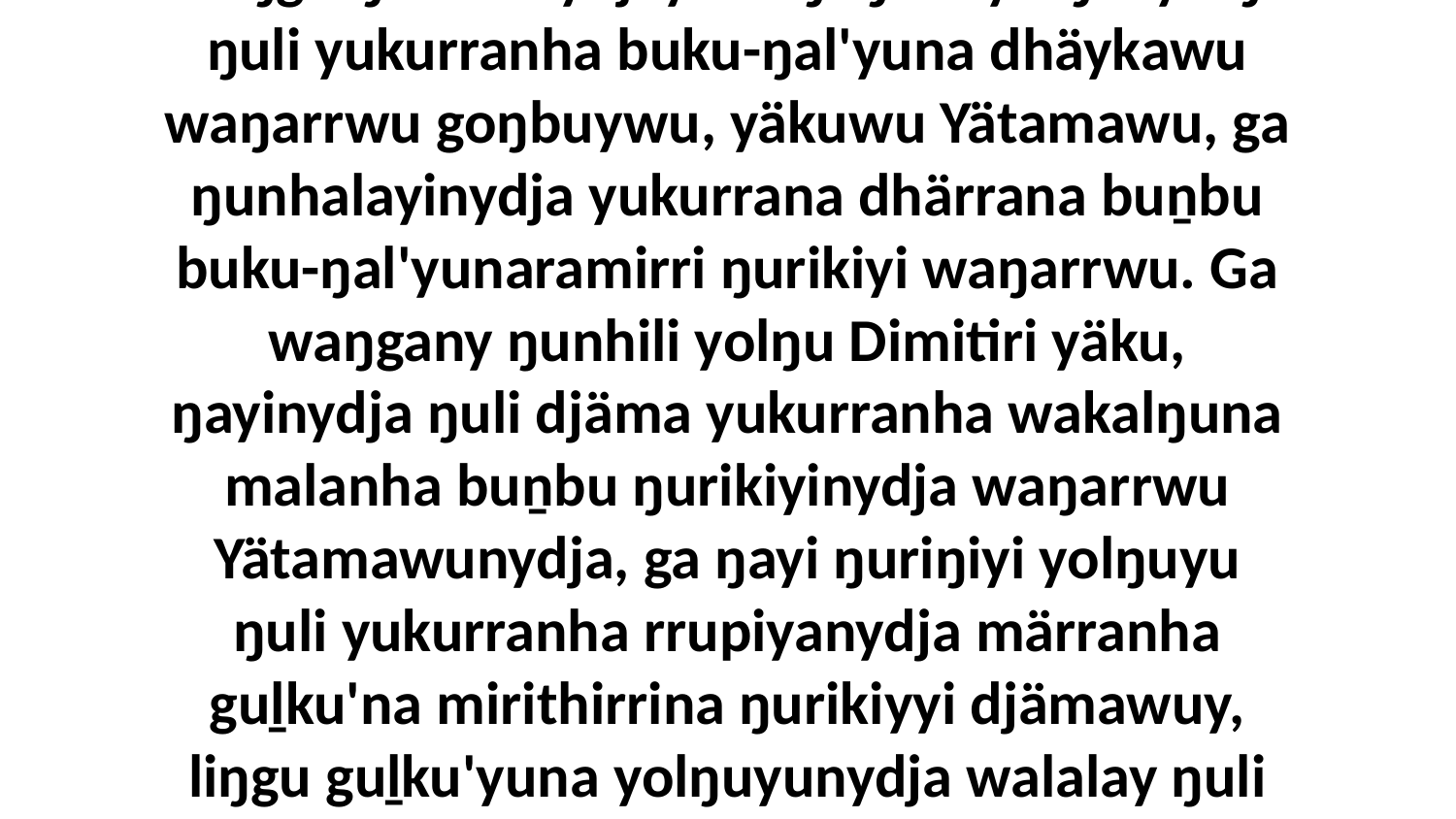

24 Liŋgu ŋunhilinydjayi wäŋaŋura yolŋu'-yulŋu ŋuli yukurranha buku-ŋal'yuna dhäykawu waŋarrwu goŋbuywu, yäkuwu Yätamawu, ga ŋunhalayinydja yukurrana dhärrana buṉbu buku-ŋal'yunaramirri ŋurikiyi waŋarrwu. Ga waŋgany ŋunhili yolŋu Dimitiri yäku, ŋayinydja ŋuli djäma yukurranha wakalŋuna malanha buṉbu ŋurikiyinydja waŋarrwu Yätamawunydja, ga ŋayi ŋuriŋiyi yolŋuyu ŋuli yukurranha rrupiyanydja märranha guḻku'na mirithirrina ŋurikiyyi djämawuy, liŋgu guḻku'yuna yolŋuyunydja walalay ŋuli yukurranha bäyim ŋunhiyi malanha.